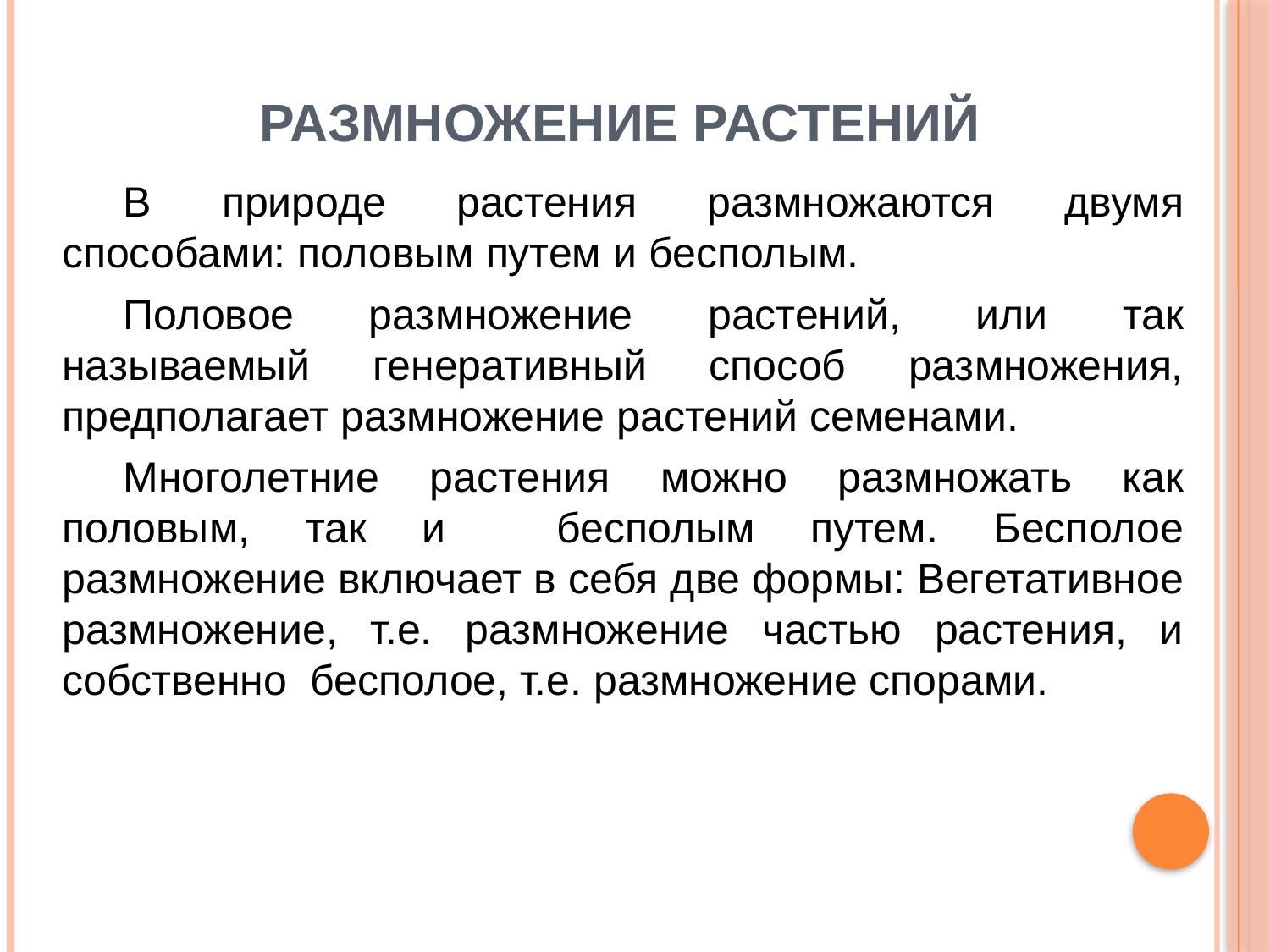

# Размножение растений
В природе растения размножаются двумя способами: половым путем и бесполым.
Половое размножение растений, или так называемый генеративный способ размножения, предполагает размножение растений семенами.
Многолетние растения можно размножать как половым, так и  бесполым путем. Бесполое размножение включает в себя две формы: Вегетативное размножение, т.е. размножение частью растения, и собственно  бесполое, т.е. размножение спорами.